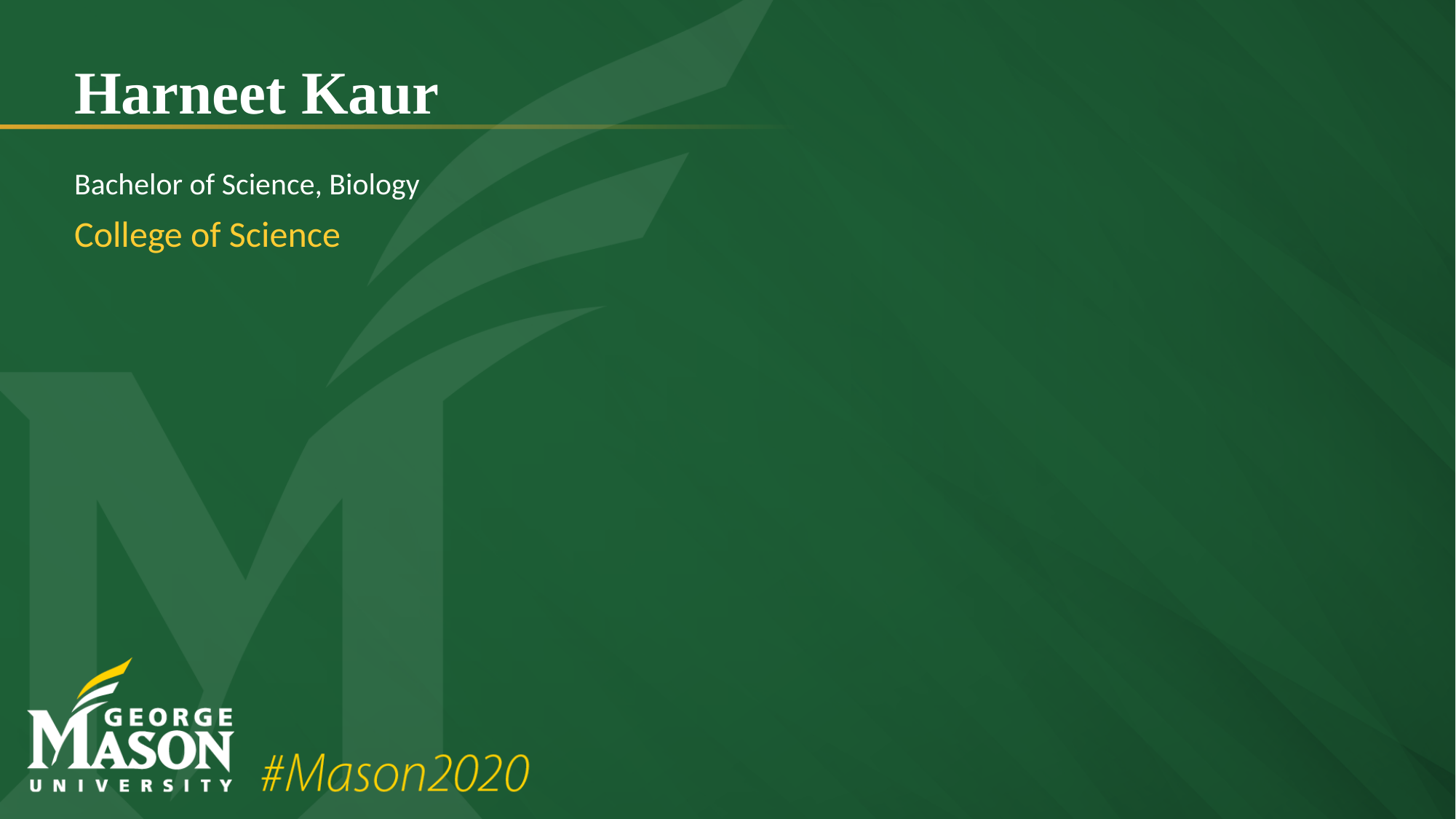

# Harneet Kaur
Bachelor of Science, Biology
College of Science